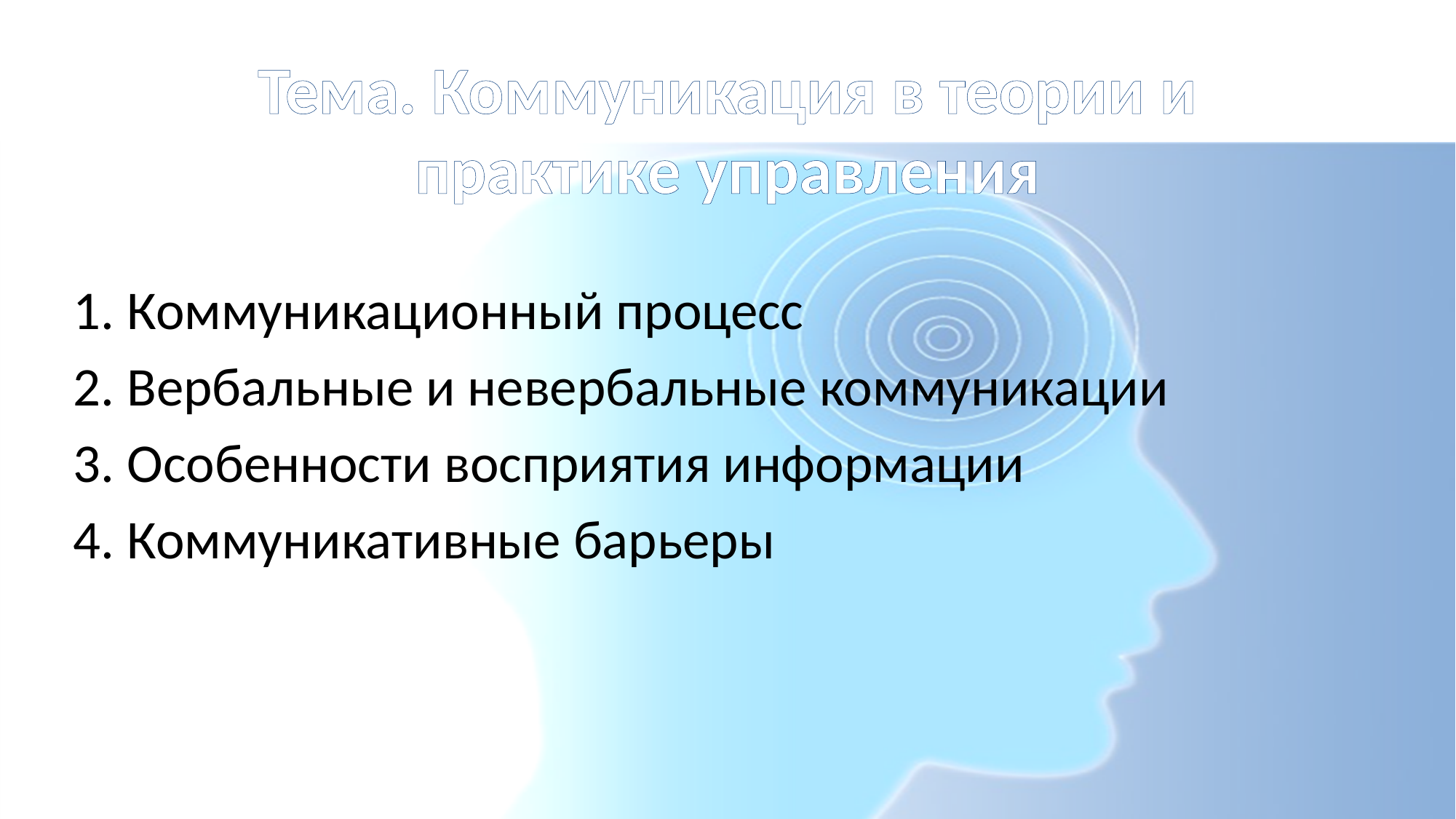

# Тема. Коммуникация в теории и практике управления
1. Коммуникационный процесс
2. Вербальные и невербальные коммуникации
3. Особенности восприятия информации
4. Коммуникативные барьеры